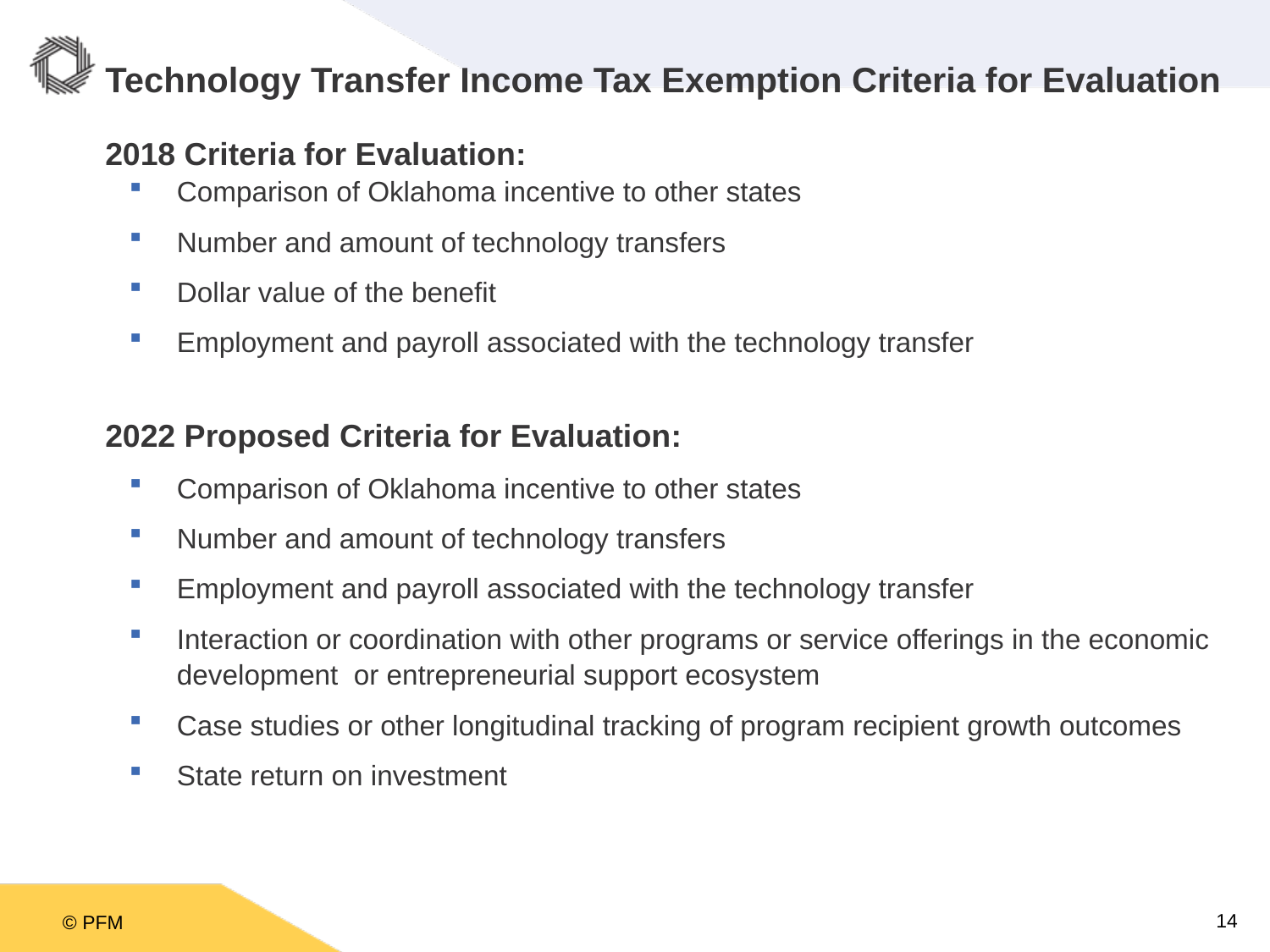

# Technology Transfer Income Tax Exemption Criteria for Evaluation
2018 Criteria for Evaluation:
Comparison of Oklahoma incentive to other states
Number and amount of technology transfers
Dollar value of the benefit
Employment and payroll associated with the technology transfer
2022 Proposed Criteria for Evaluation:
Comparison of Oklahoma incentive to other states
Number and amount of technology transfers
Employment and payroll associated with the technology transfer
Interaction or coordination with other programs or service offerings in the economic development  or entrepreneurial support ecosystem
Case studies or other longitudinal tracking of program recipient growth outcomes
State return on investment